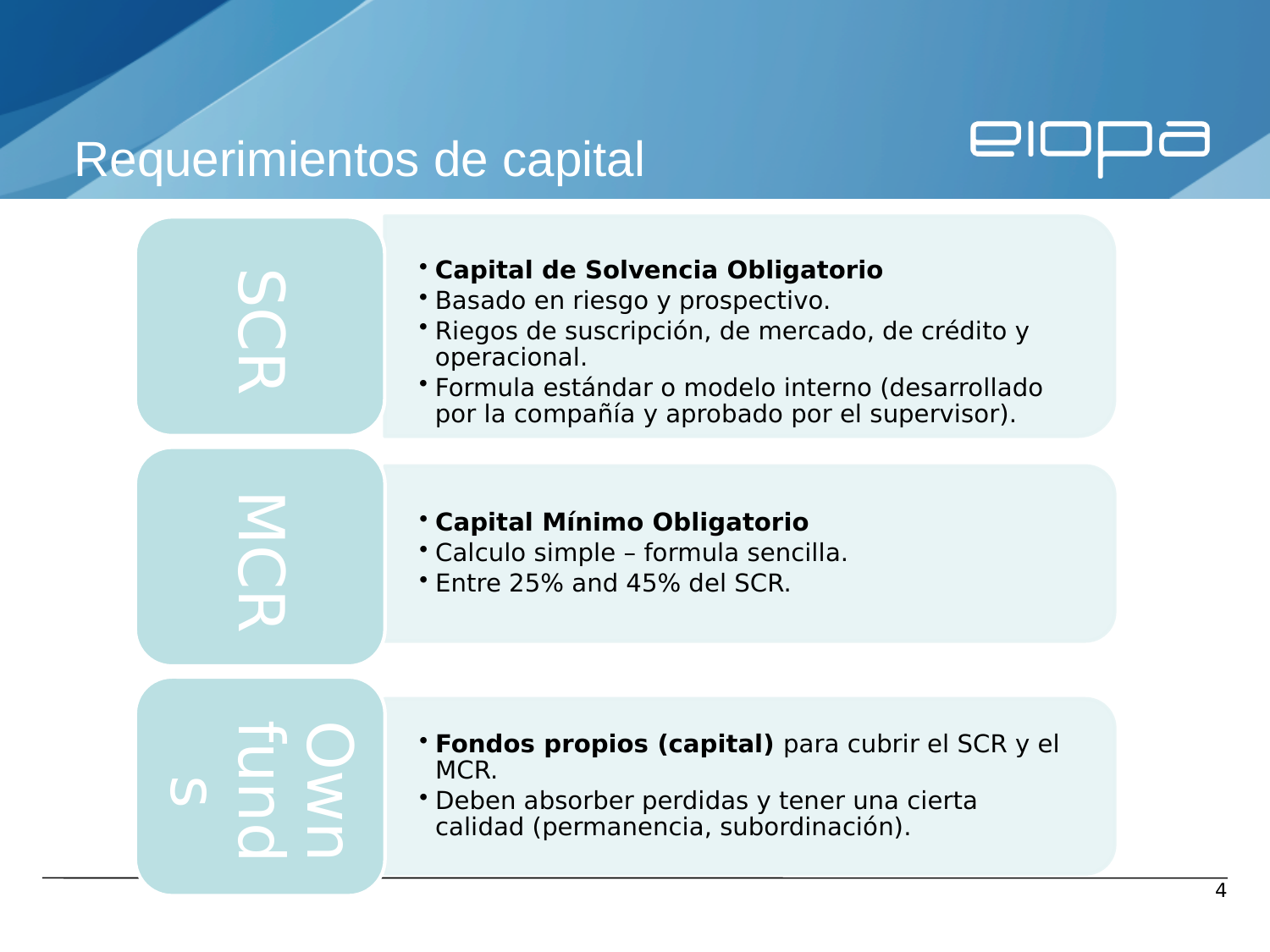

# Requerimientos de capital

Capital de Solvencia Obligatorio
Basado en riesgo y prospectivo.
Riegos de suscripción, de mercado, de crédito y operacional.
Formula estándar o modelo interno (desarrollado por la compañía y aprobado por el supervisor).
SCR
Capital Mínimo Obligatorio
Calculo simple – formula sencilla.
Entre 25% and 45% del SCR.
MCR
Fondos propios (capital) para cubrir el SCR y el MCR.
Deben absorber perdidas y tener una cierta calidad (permanencia, subordinación).
Own funds